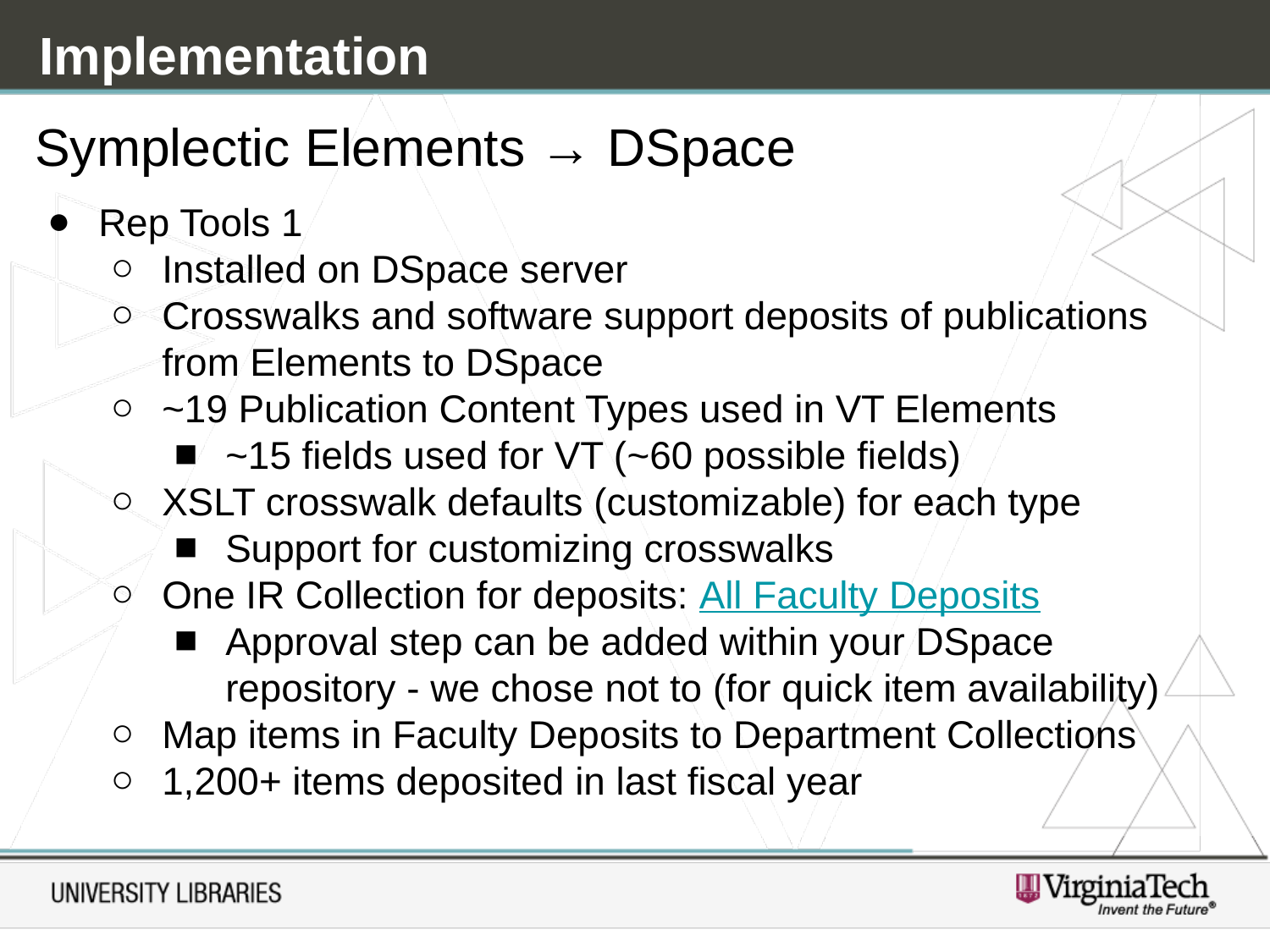

Implementation
# Symplectic Elements → DSpace

Rep Tools 1
Installed on DSpace server
Crosswalks and software support deposits of publications from Elements to DSpace
~19 Publication Content Types used in VT Elements
~15 fields used for VT (~60 possible fields)
XSLT crosswalk defaults (customizable) for each type
Support for customizing crosswalks
One IR Collection for deposits: All Faculty Deposits
Approval step can be added within your DSpace repository - we chose not to (for quick item availability)
Map items in Faculty Deposits to Department Collections
1,200+ items deposited in last fiscal year